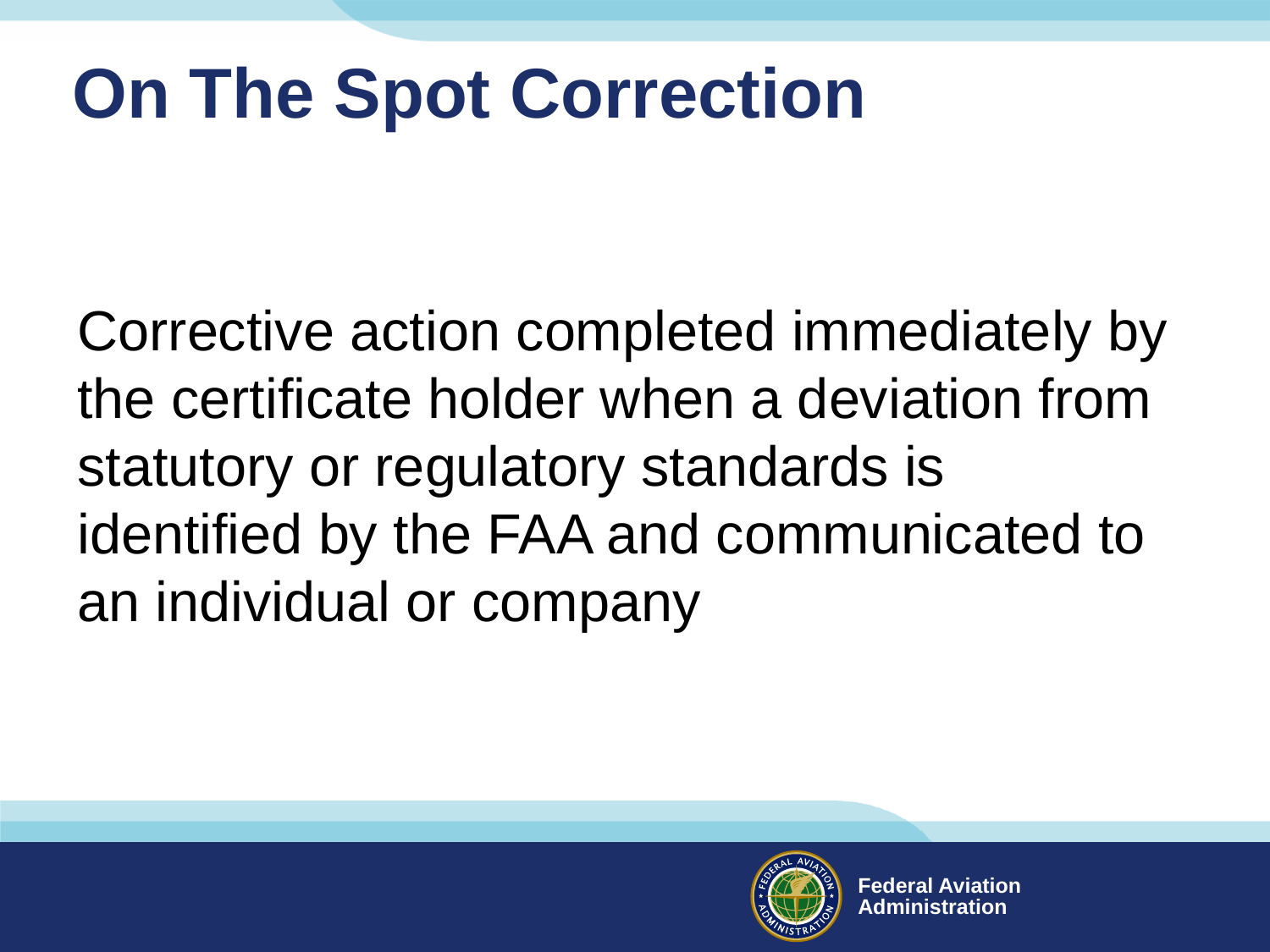

# On The Spot Correction
Corrective action completed immediately by the certificate holder when a deviation from statutory or regulatory standards is identified by the FAA and communicated to an individual or company